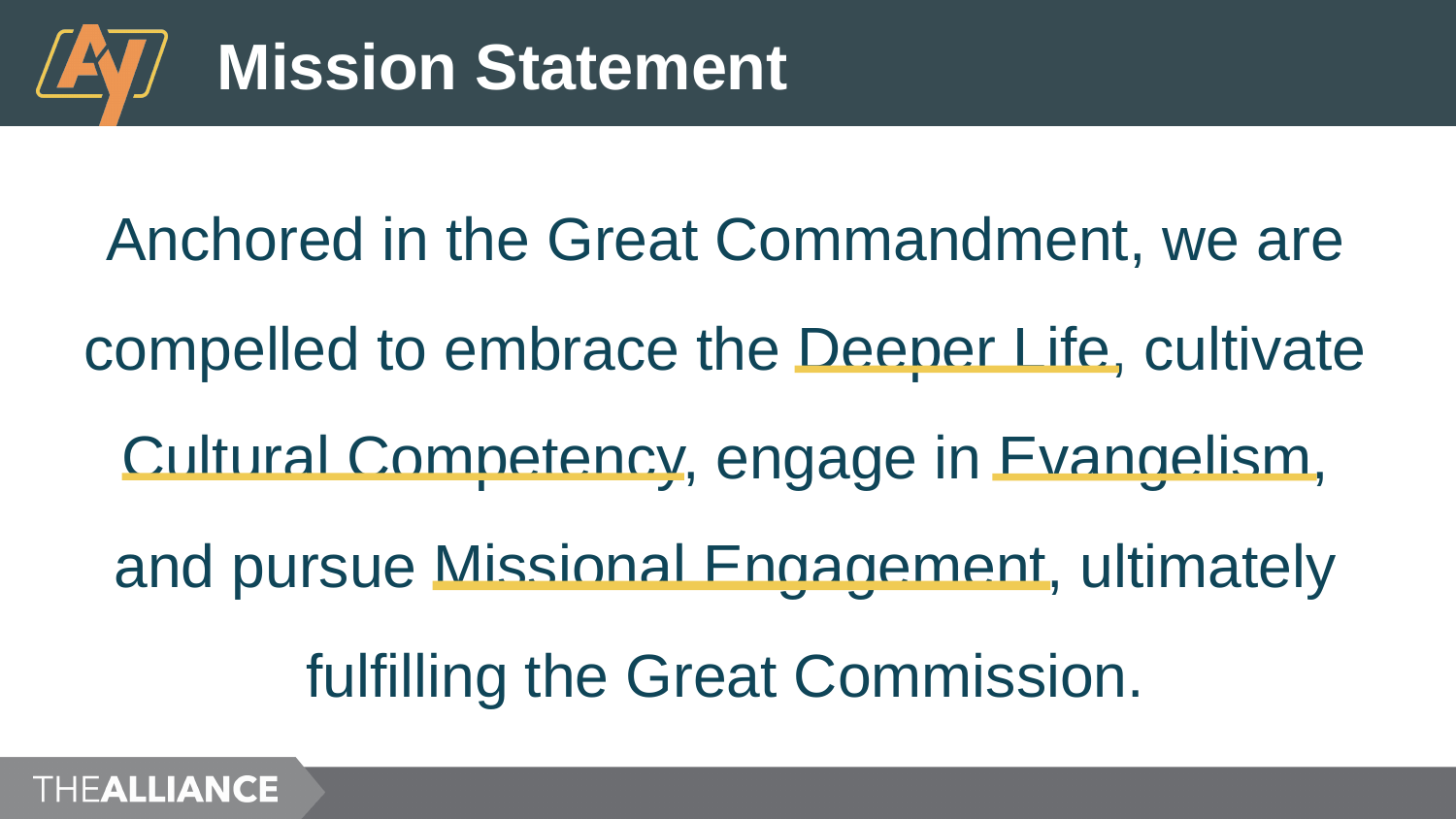

# Mission Statement
Anchored in the Great Commandment, we are compelled to embrace the Deeper Life, cultivate Cultural Competency, engage in Evangelism, and pursue Missional Engagement, ultimately fulfilling the Great Commission.